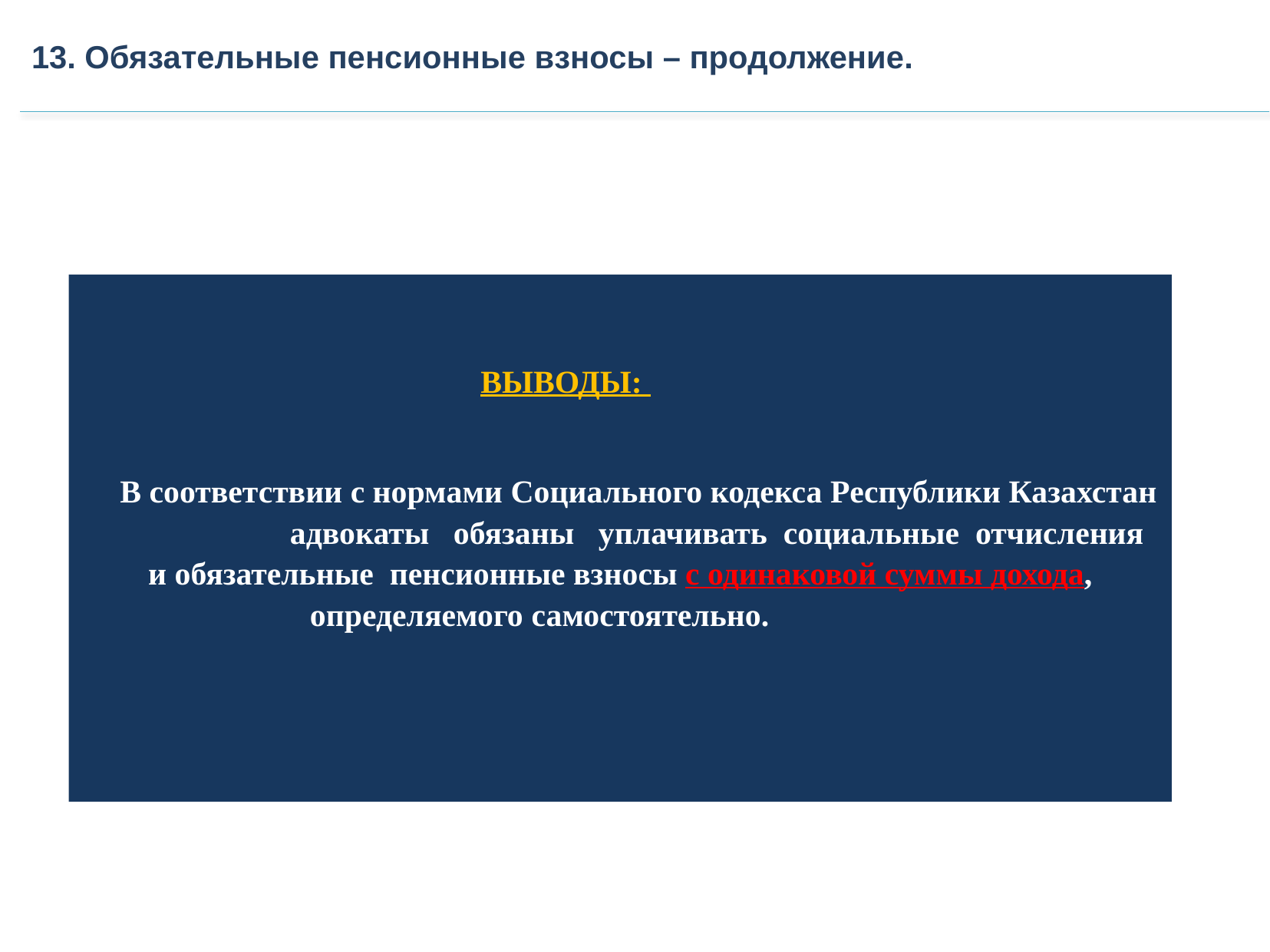

13. Обязательные пенсионные взносы – продолжение.
                                    ВЫВОДЫ:

     В соответствии с нормами Социального кодекса Республики Казахстан                          адвокаты   обязаны   уплачивать  социальные  отчисления  и обязательные  пенсионные взносы с одинаковой суммы дохода, определяемого самостоятельно.